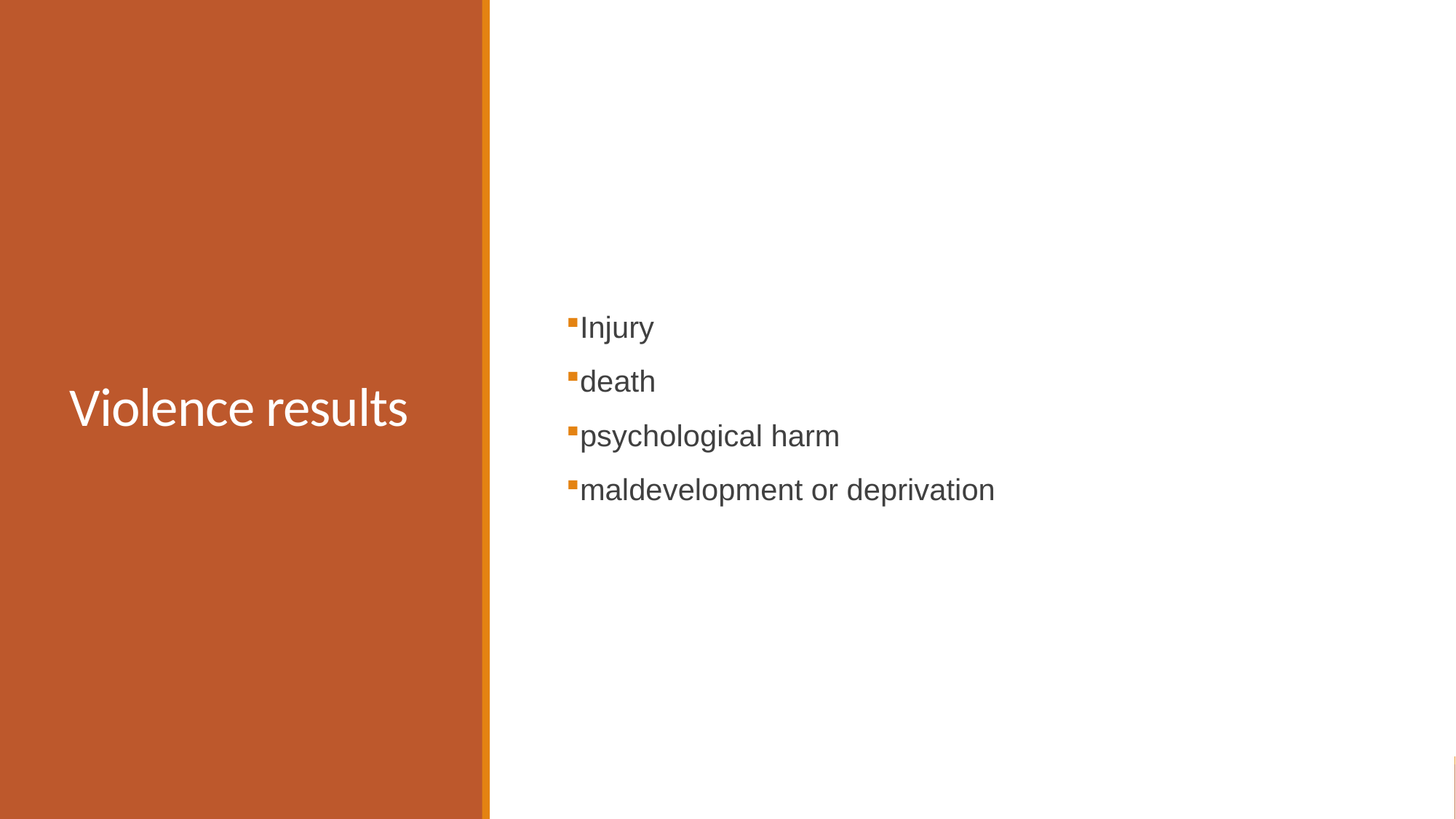

# Violence results
Injury
death
psychological harm
maldevelopment or deprivation